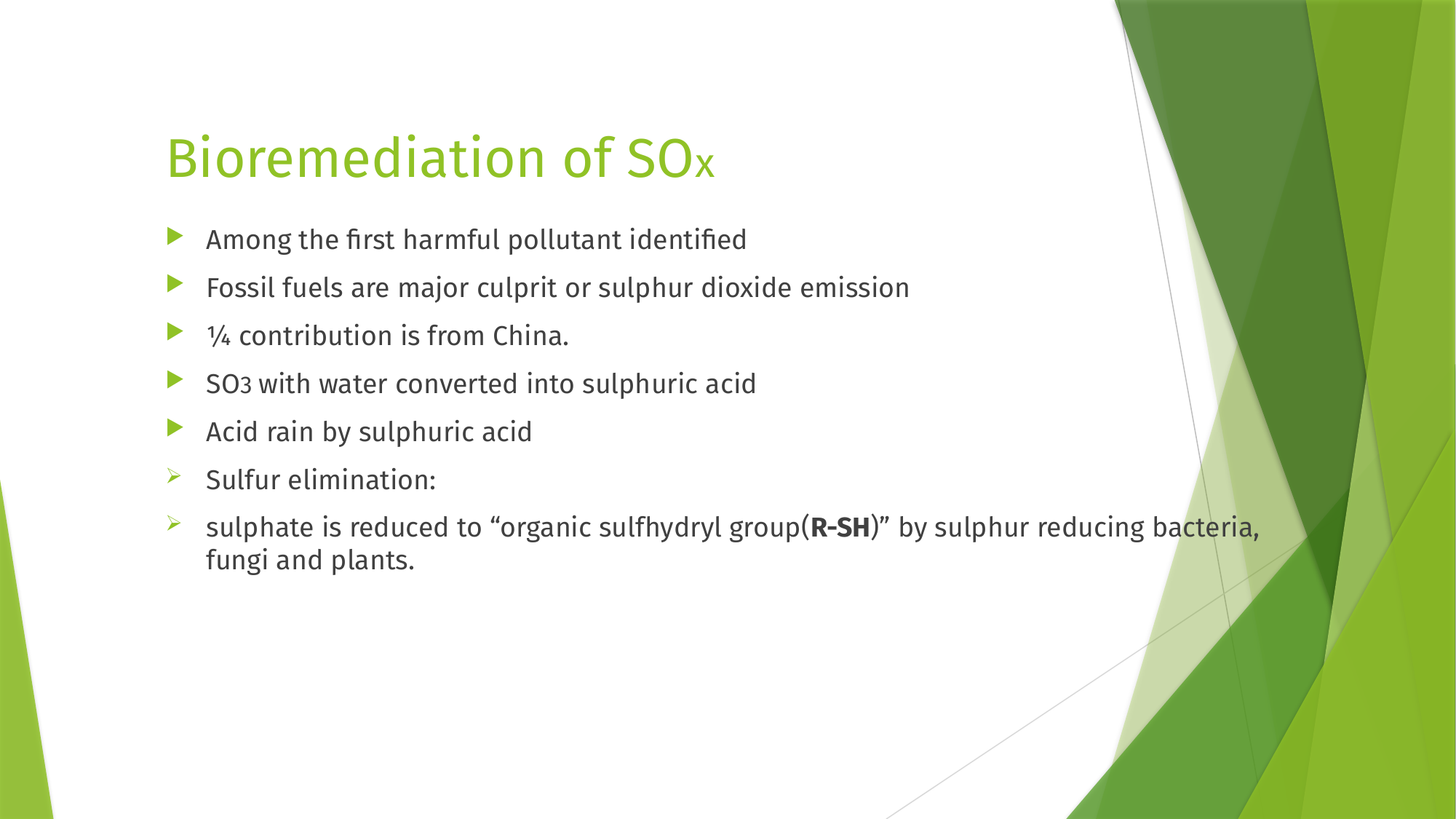

# Bioremediation of SOx
Among the first harmful pollutant identified
Fossil fuels are major culprit or sulphur dioxide emission
¼ contribution is from China.
SO3 with water converted into sulphuric acid
Acid rain by sulphuric acid
Sulfur elimination:
sulphate is reduced to “organic sulfhydryl group(R-SH)” by sulphur reducing bacteria, fungi and plants.